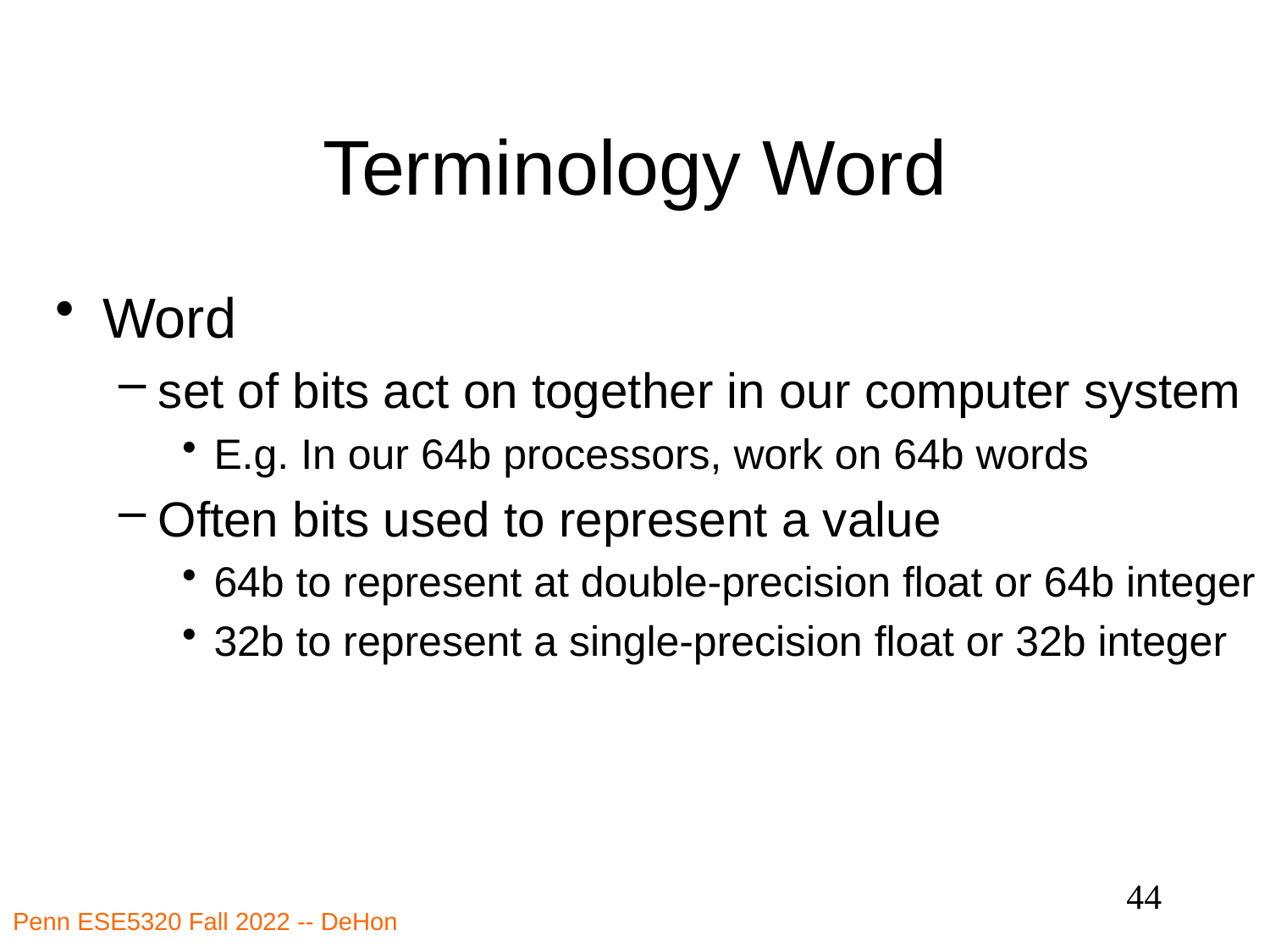

# Terminology Word
Word
set of bits act on together in our computer system
E.g. In our 64b processors, work on 64b words
Often bits used to represent a value
64b to represent at double-precision float or 64b integer
32b to represent a single-precision float or 32b integer

44
Penn ESE5320 Fall 2022 -- DeHon